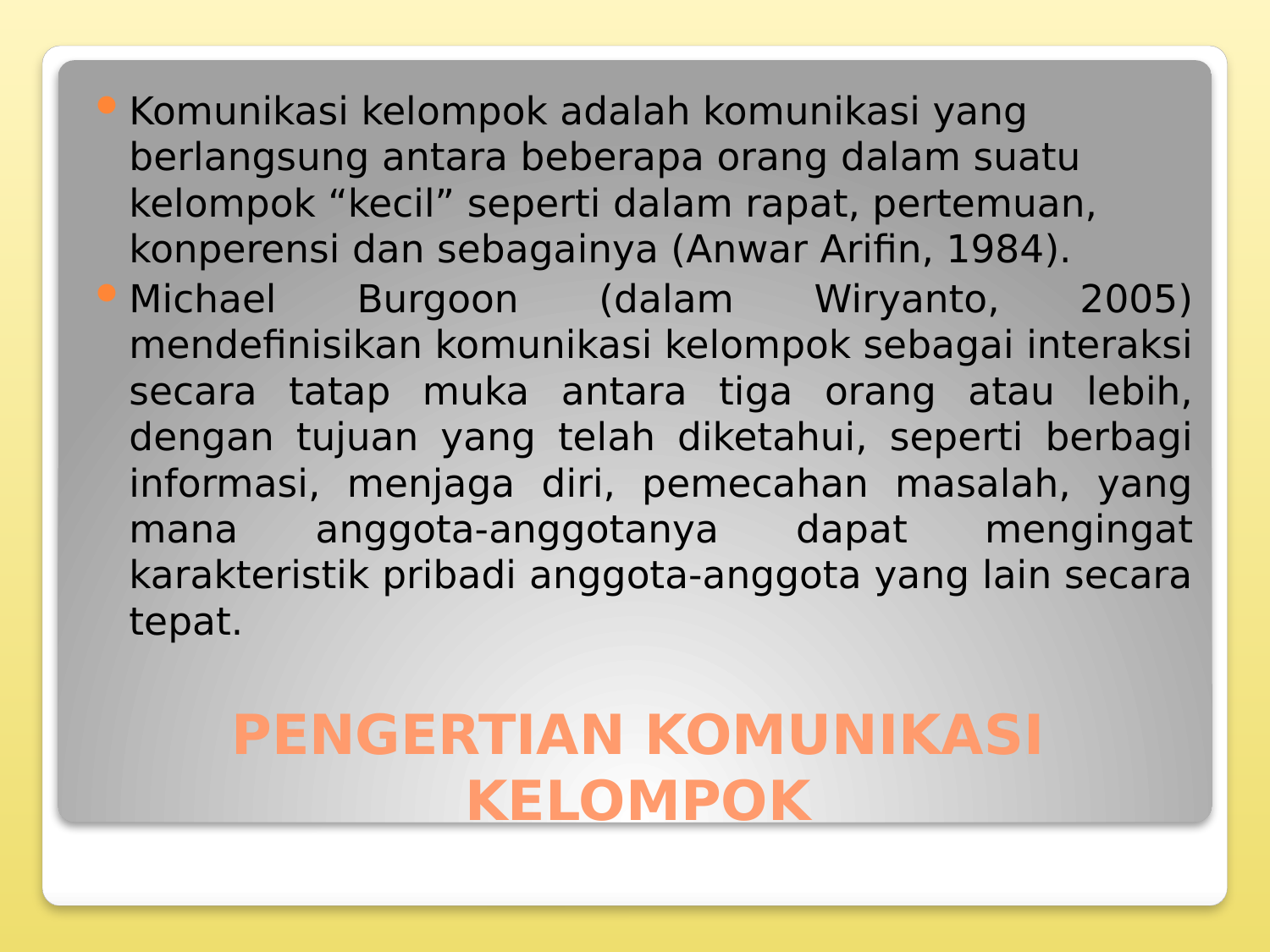

Komunikasi kelompok adalah komunikasi yang berlangsung antara beberapa orang dalam suatu kelompok “kecil” seperti dalam rapat, pertemuan, konperensi dan sebagainya (Anwar Arifin, 1984).
Michael Burgoon (dalam Wiryanto, 2005) mendefinisikan komunikasi kelompok sebagai interaksi secara tatap muka antara tiga orang atau lebih, dengan tujuan yang telah diketahui, seperti berbagi informasi, menjaga diri, pemecahan masalah, yang mana anggota-anggotanya dapat mengingat karakteristik pribadi anggota-anggota yang lain secara tepat.
# PENGERTIAN KOMUNIKASI KELOMPOK